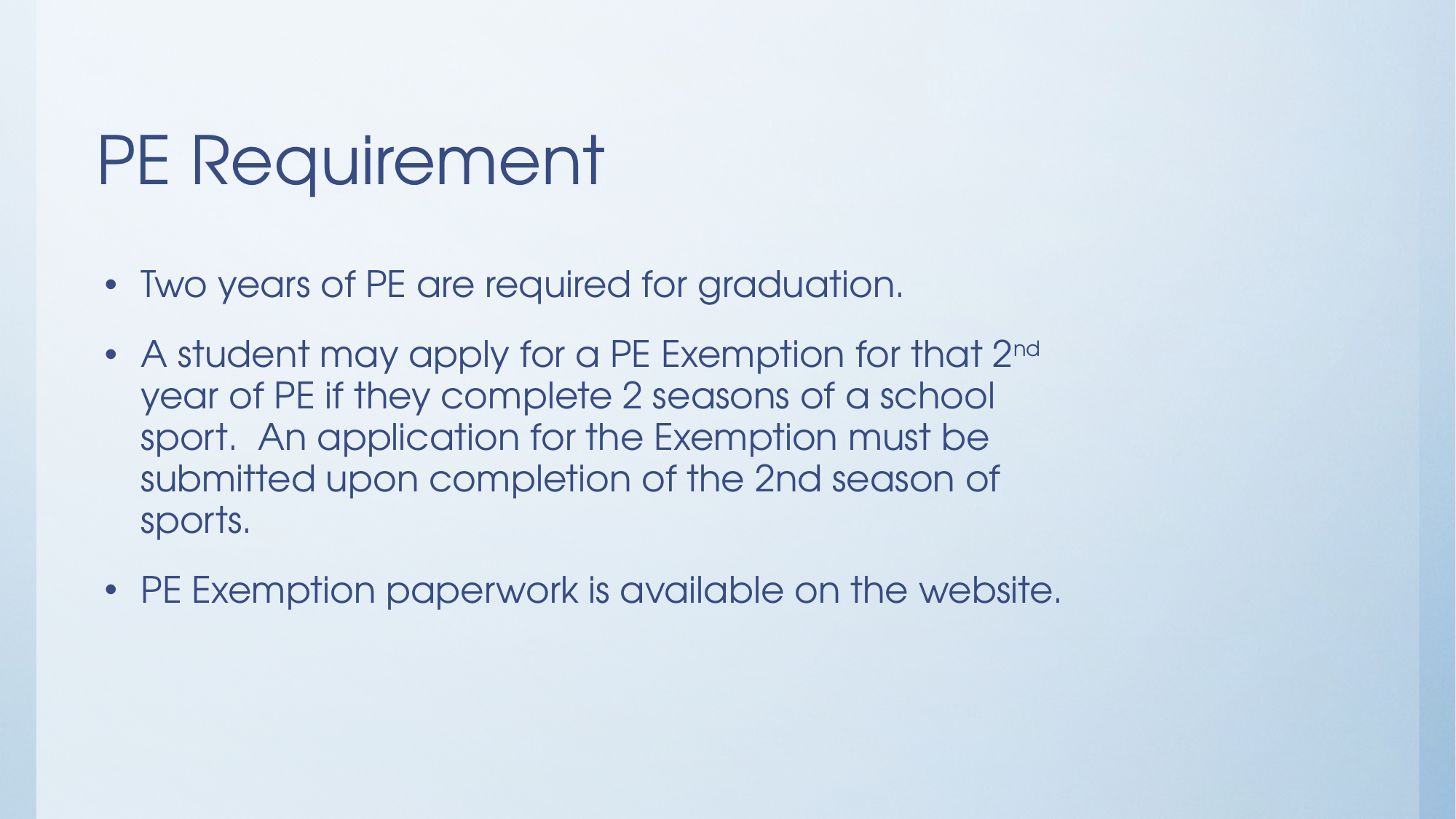

# PE Requirement
Two years of PE are required for graduation.
A student may apply for a PE Exemption for that 2nd year of PE if they complete 2 seasons of a school sport.  An application for the Exemption must be submitted upon completion of the 2nd season of sports.
PE Exemption paperwork is available on the website.